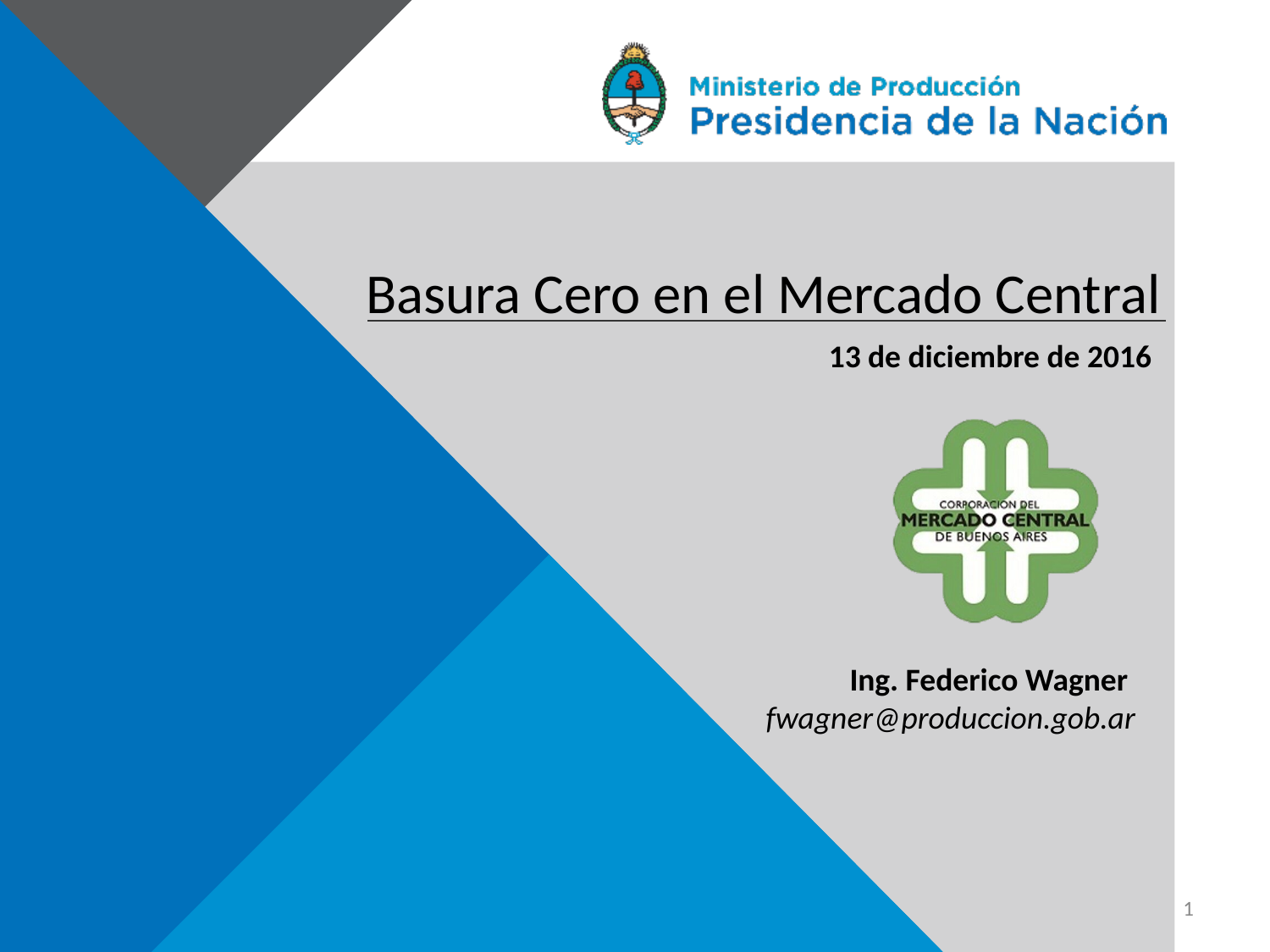

13 de diciembre de 2016
Ing. Federico Wagner
fwagner@produccion.gob.ar
1